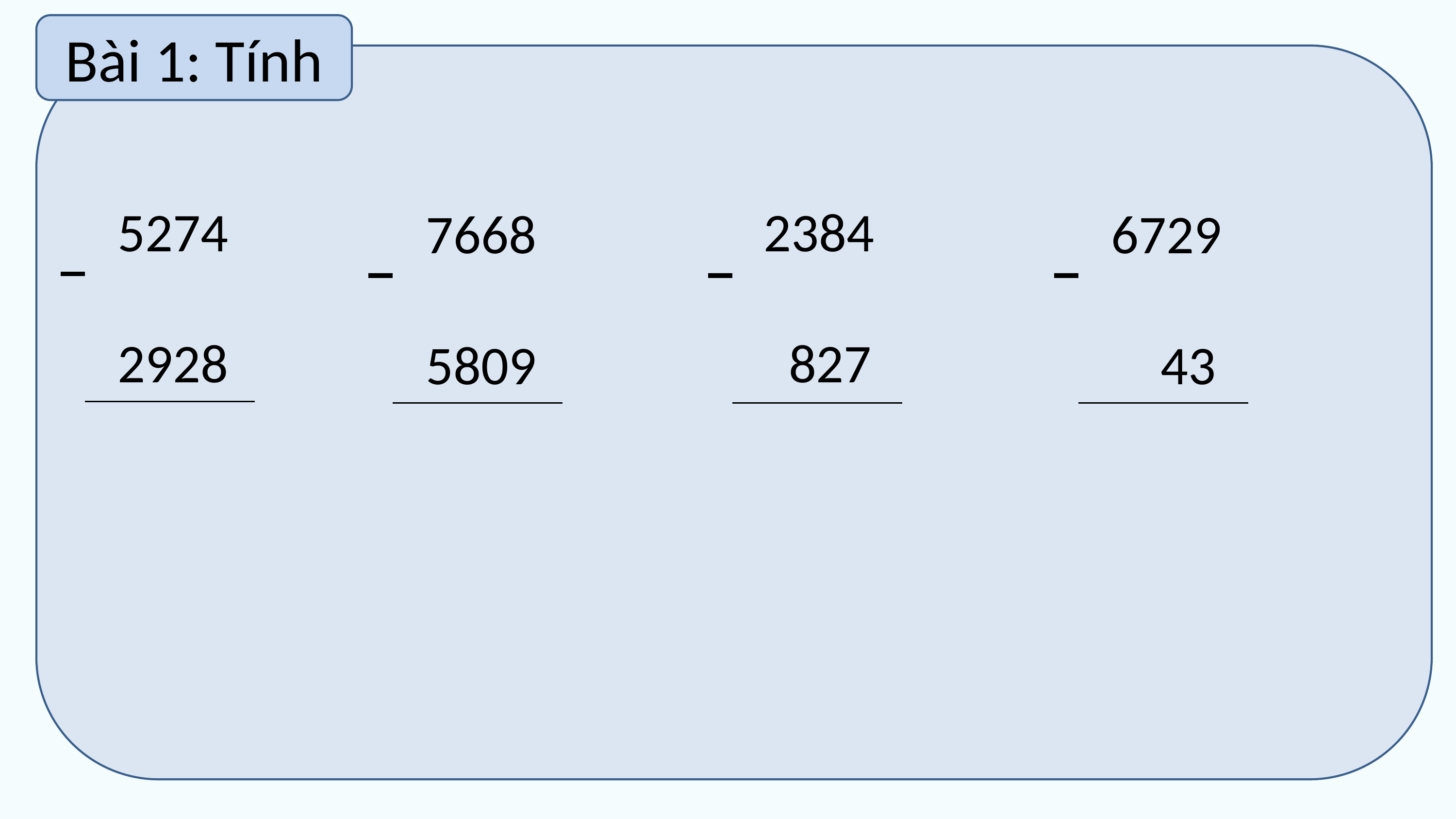

Bài 1: Tính

2384

  827
5274

2928

7668

5809
6729

    43